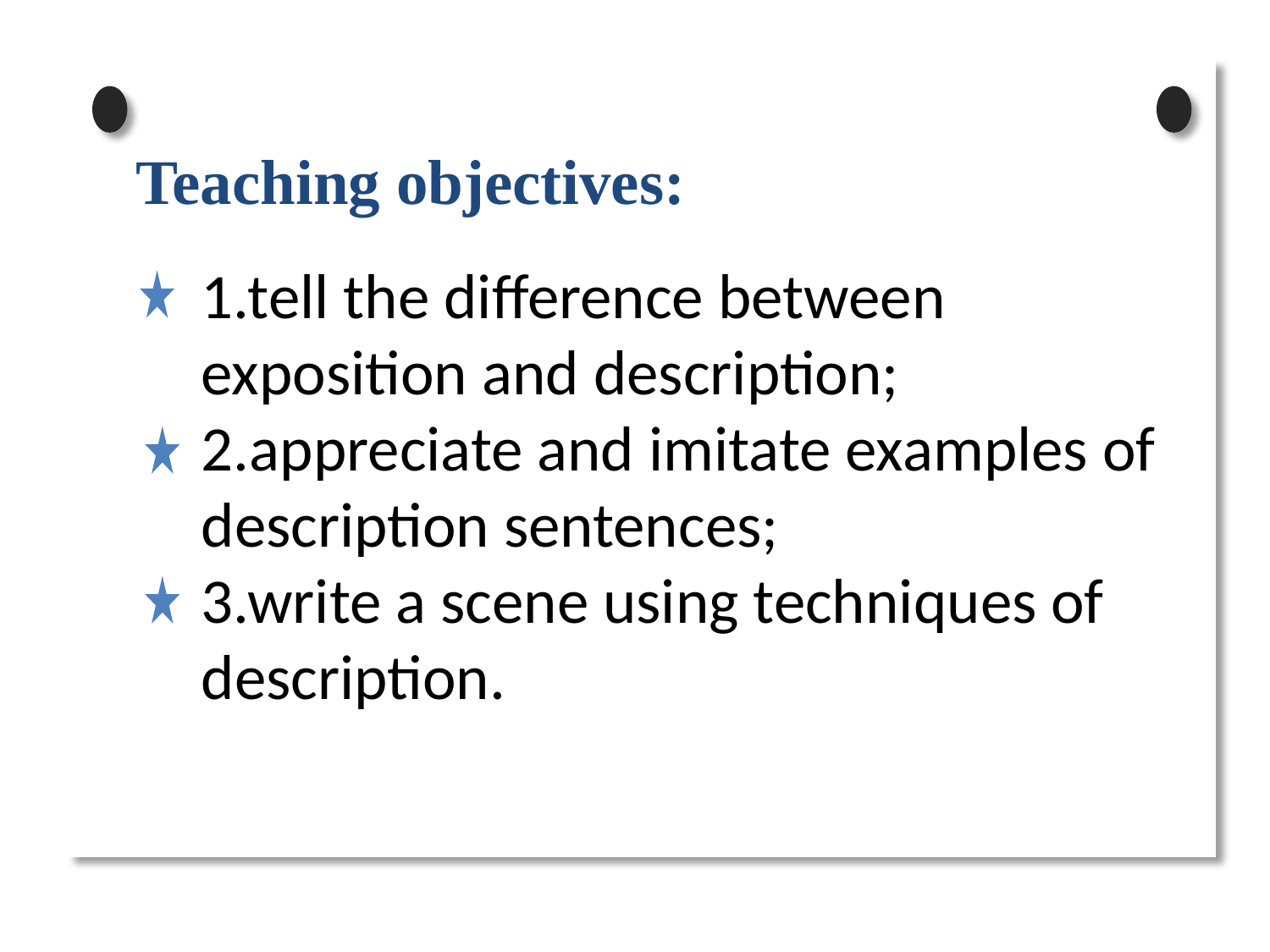

Teaching objectives:
1.tell the difference between exposition and description;
2.appreciate and imitate examples of description sentences;
3.write a scene using techniques of description.